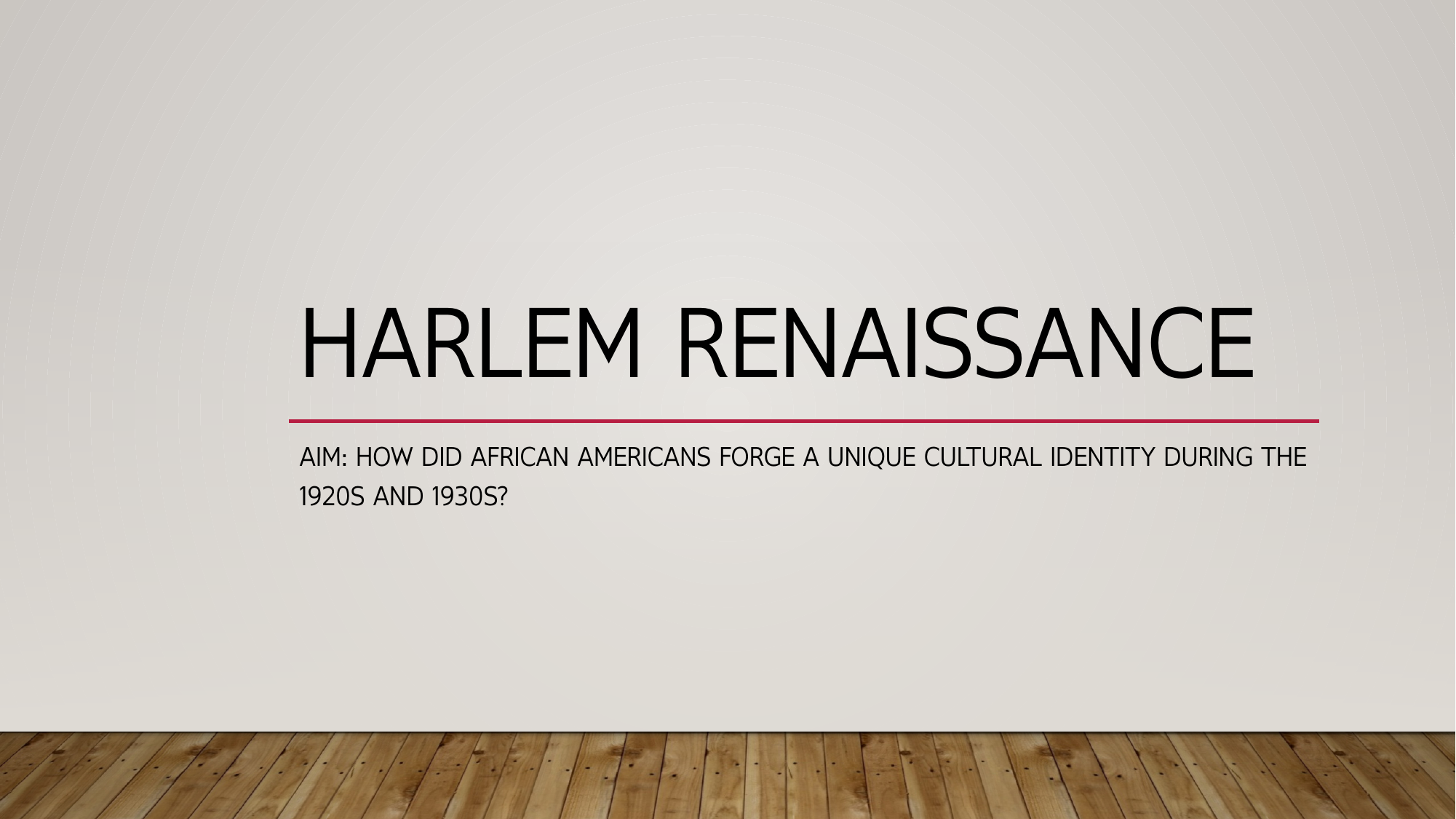

# Harlem Renaissance
Aim: How did African Americans forge a unique cultural identity during the 1920s and 1930s?